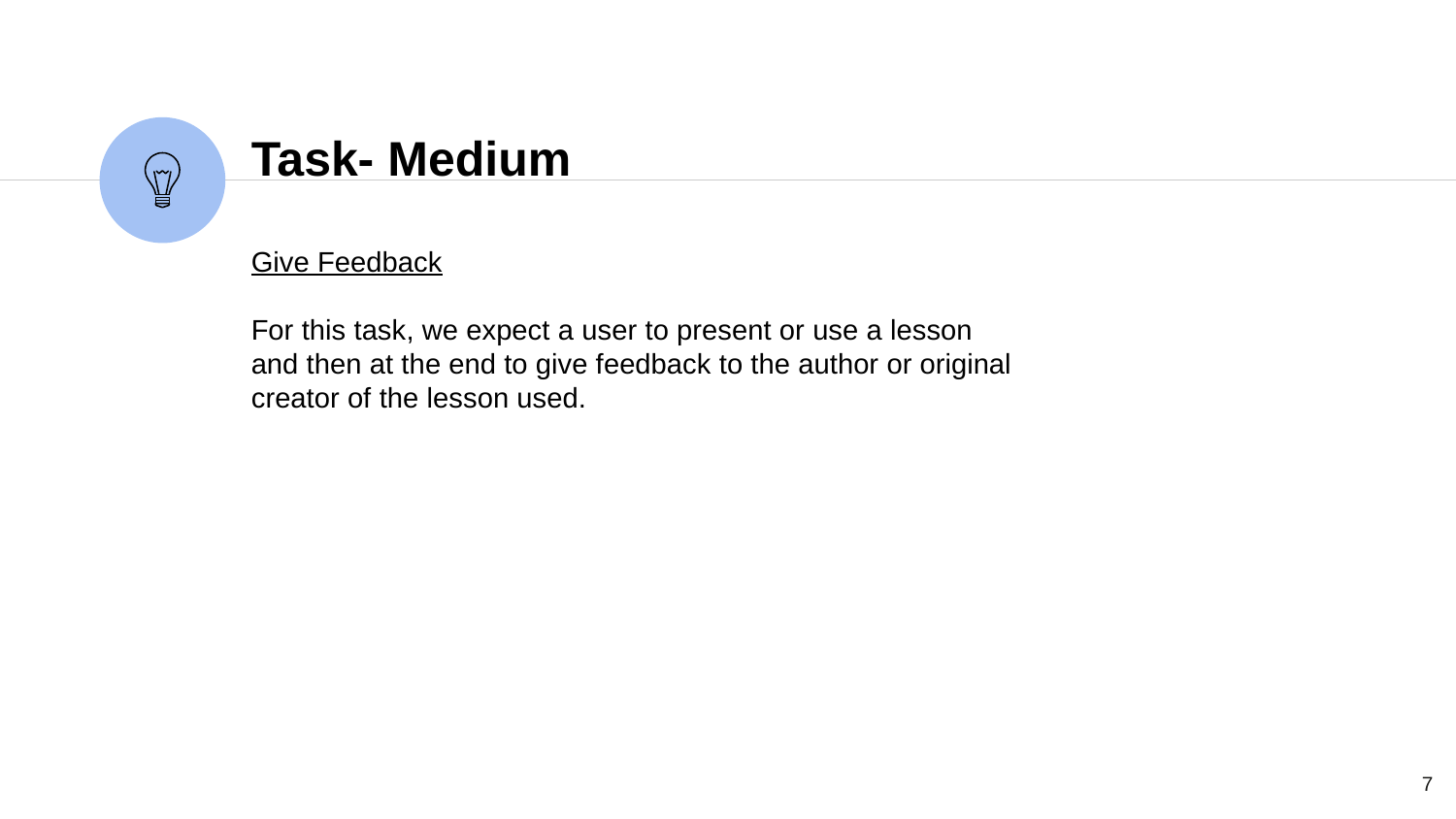

Task- Medium

Give Feedback

For this task, we expect a user to present or use a lesson and then at the end to give feedback to the author or original creator of the lesson used.
7